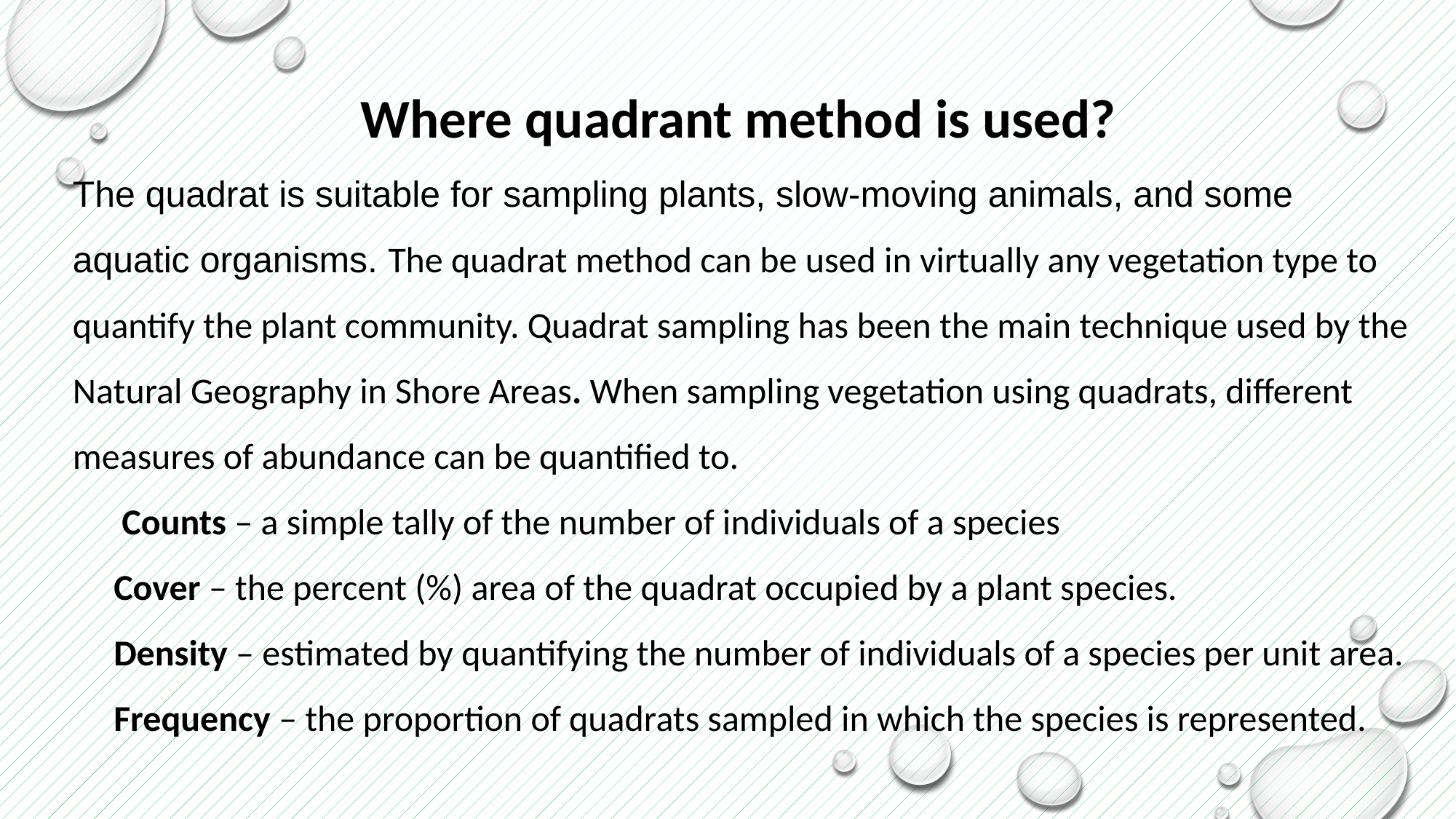

Where quadrant method is used?
The quadrat is suitable for sampling plants, slow-moving animals, and some aquatic organisms. The quadrat method can be used in virtually any vegetation type to quantify the plant community. Quadrat sampling has been the main technique used by the Natural Geography in Shore Areas. When sampling vegetation using quadrats, different measures of abundance can be quantified to.
      Counts – a simple tally of the number of individuals of a species
     Cover – the percent (%) area of the quadrat occupied by a plant species.
     Density – estimated by quantifying the number of individuals of a species per unit area.
     Frequency – the proportion of quadrats sampled in which the species is represented.